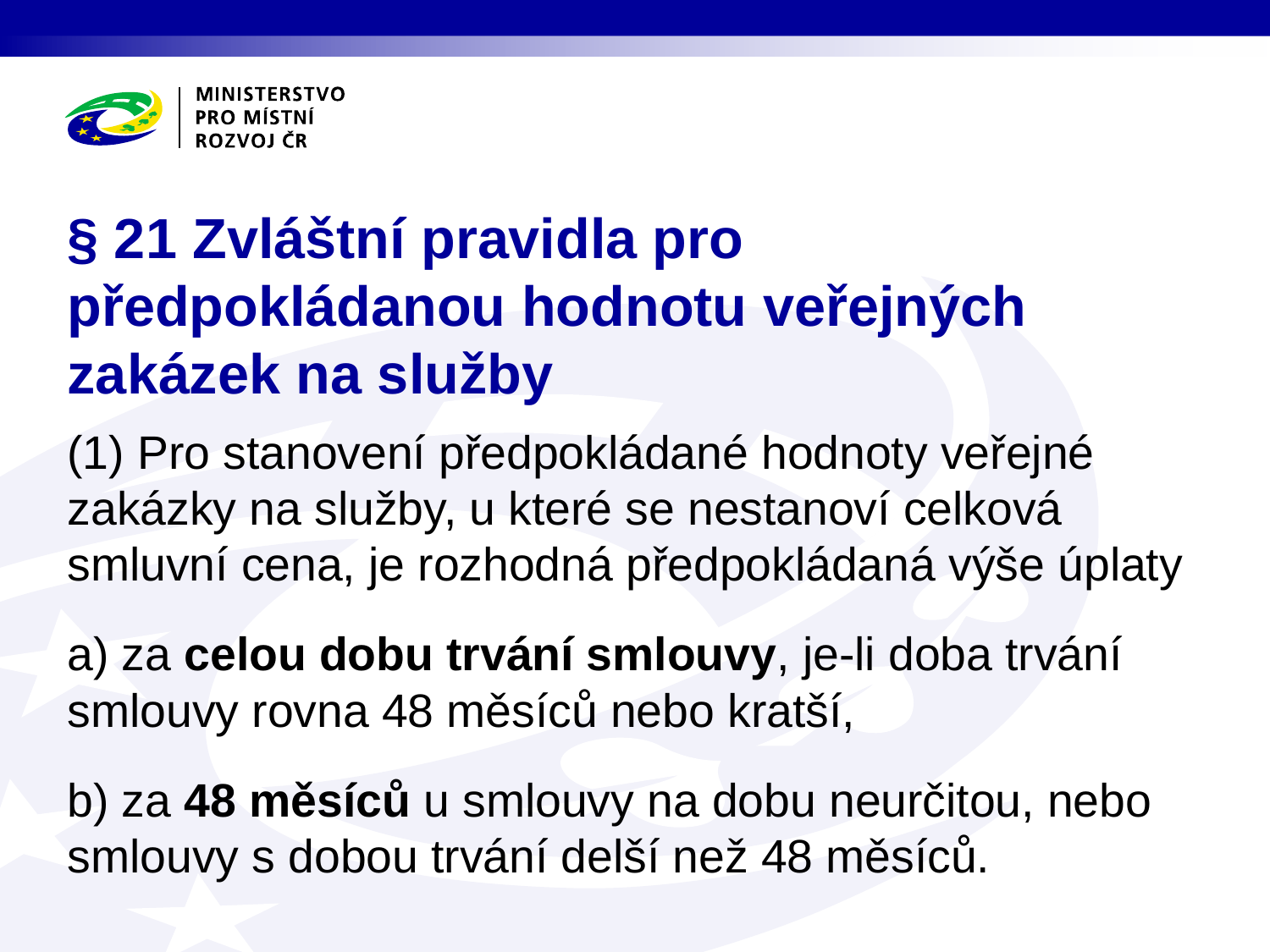

# § 21 Zvláštní pravidla pro předpokládanou hodnotu veřejných zakázek na služby
(1) Pro stanovení předpokládané hodnoty veřejné zakázky na služby, u které se nestanoví celková smluvní cena, je rozhodná předpokládaná výše úplaty
a) za celou dobu trvání smlouvy, je-li doba trvání smlouvy rovna 48 měsíců nebo kratší,
b) za 48 měsíců u smlouvy na dobu neurčitou, nebo smlouvy s dobou trvání delší než 48 měsíců.